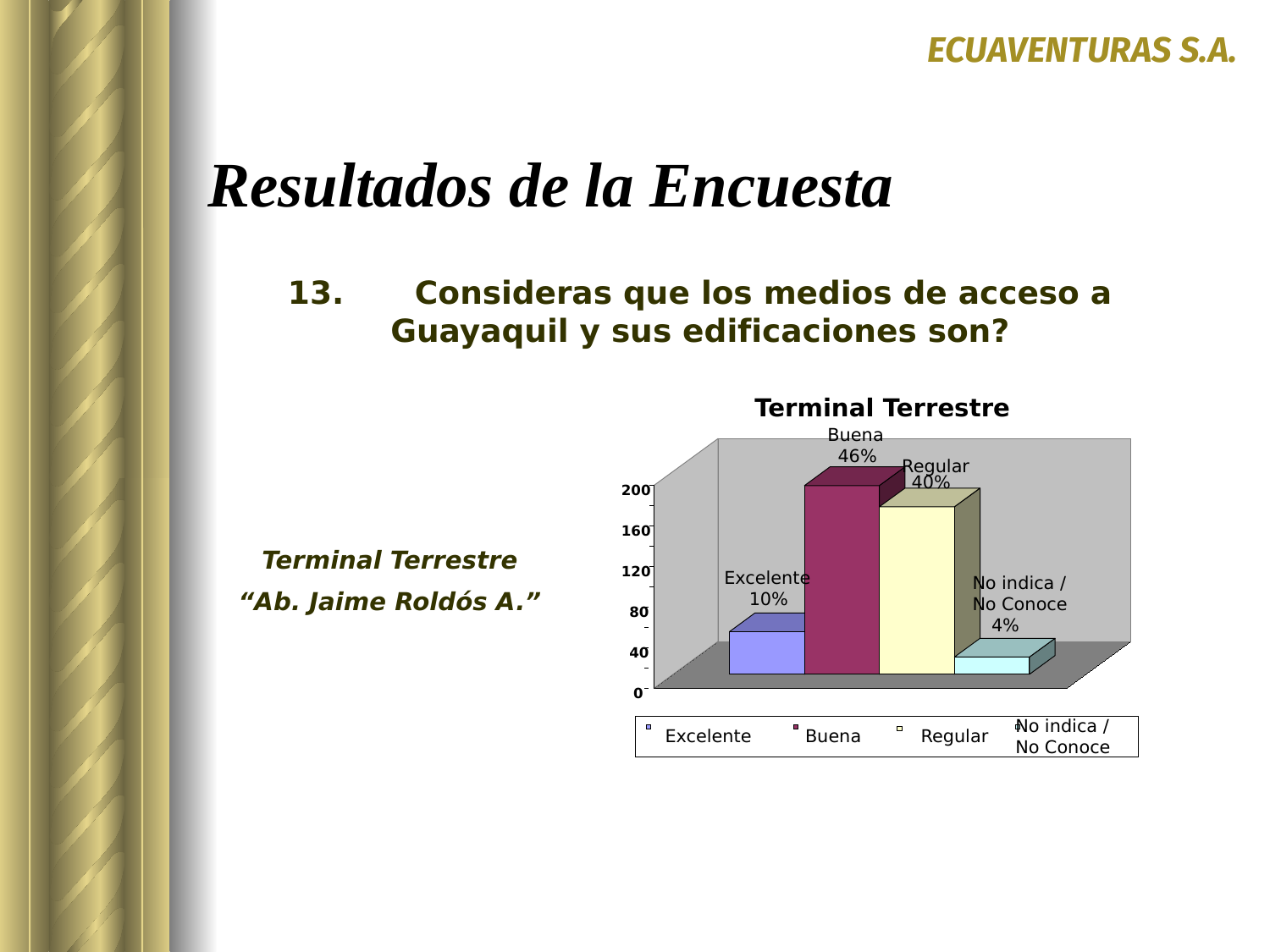

ECUAVENTURAS S.A.
# Resultados de la Encuesta
13.	Consideras que los medios de acceso a Guayaquil y sus edificaciones son?

Terminal Terrestre
Buena

46%
Regular

40%
200

160

120
Excelente

No indica /
No Conoce

10%
80

4%

40

0

No indica /
No Conoce

Excelente

Buena
Regular

Terminal Terrestre
“Ab. Jaime Roldós A.”